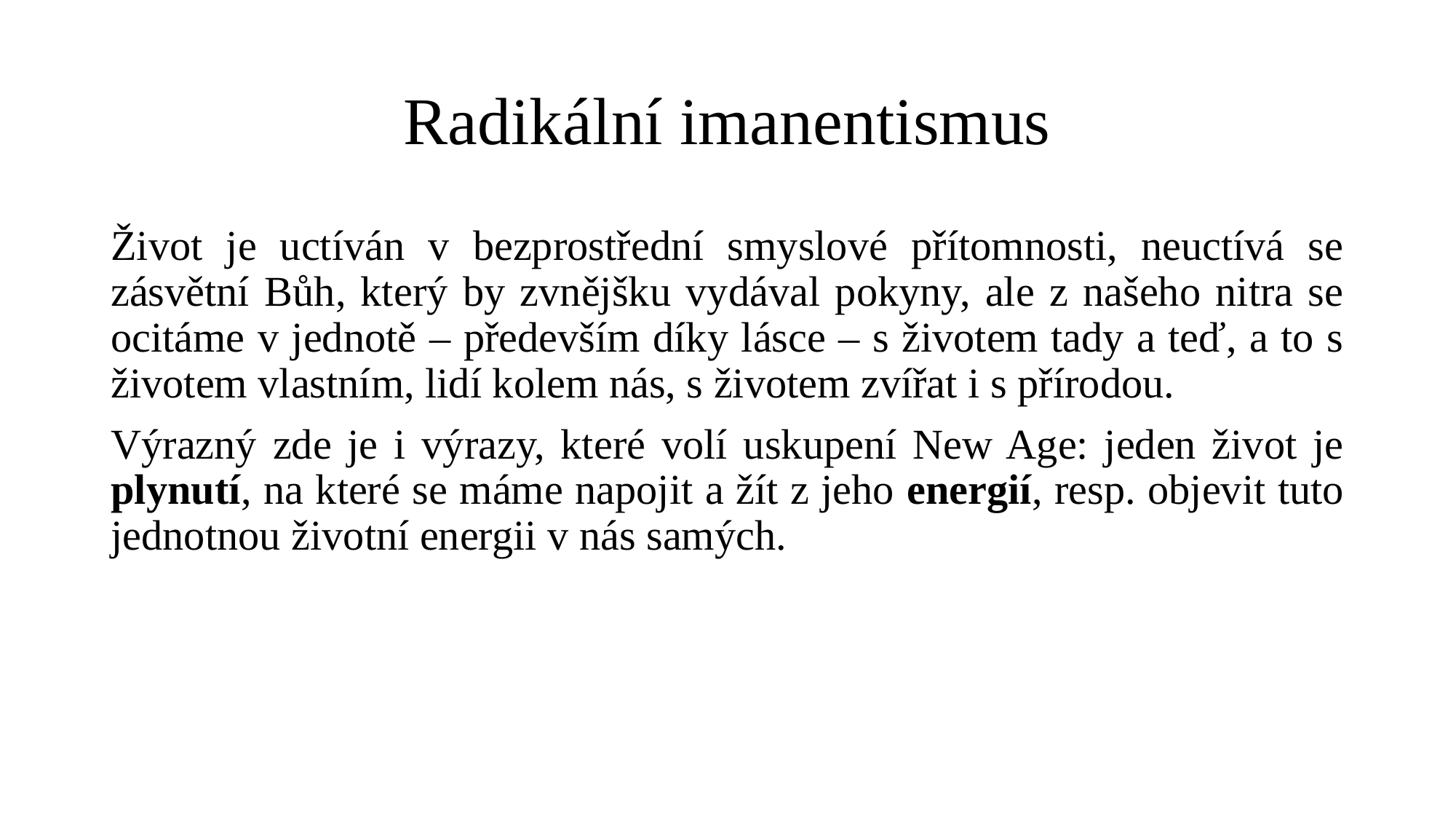

# Radikální imanentismus
Život je uctíván v bezprostřední smyslové přítomnosti, neuctívá se zásvětní Bůh, který by zvnějšku vydával pokyny, ale z našeho nitra se ocitáme v jednotě – především díky lásce – s životem tady a teď, a to s životem vlastním, lidí kolem nás, s životem zvířat i s přírodou.
Výrazný zde je i výrazy, které volí uskupení New Age: jeden život je plynutí, na které se máme napojit a žít z jeho energií, resp. objevit tuto jednotnou životní energii v nás samých.